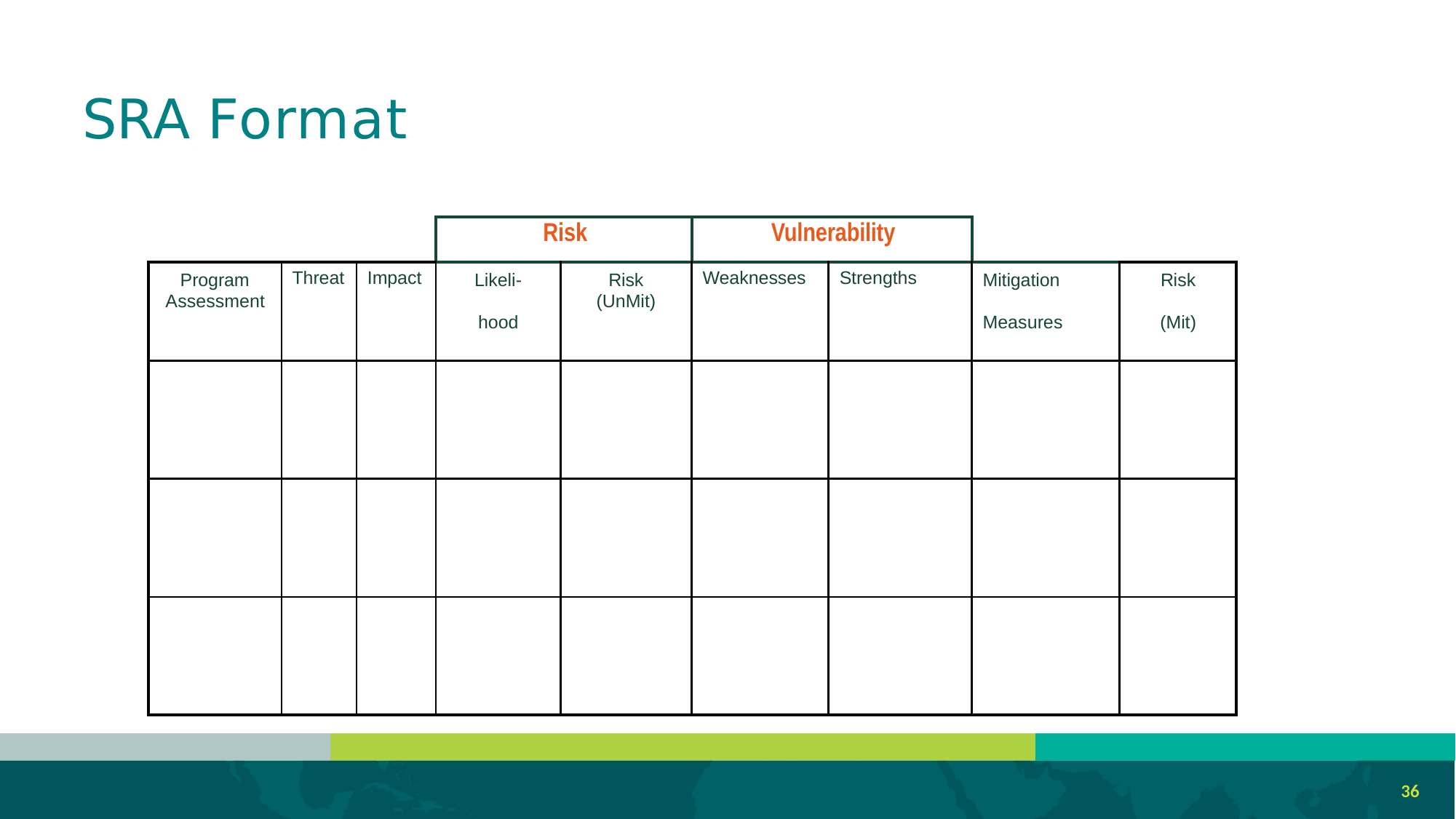

# SRA Format
|  |  |  | Risk |  | Vulnerability |  |  |  |
| --- | --- | --- | --- | --- | --- | --- | --- | --- |
| Program Assessment | Threat | Impact | Likeli- hood | Risk (UnMit) | Weaknesses | Strengths | Mitigation Measures | Risk (Mit) |
|  |  |  |  |  |  |  |  |  |
|  |  |  |  |  |  |  |  |  |
|  |  |  |  |  |  |  |  |  |
36